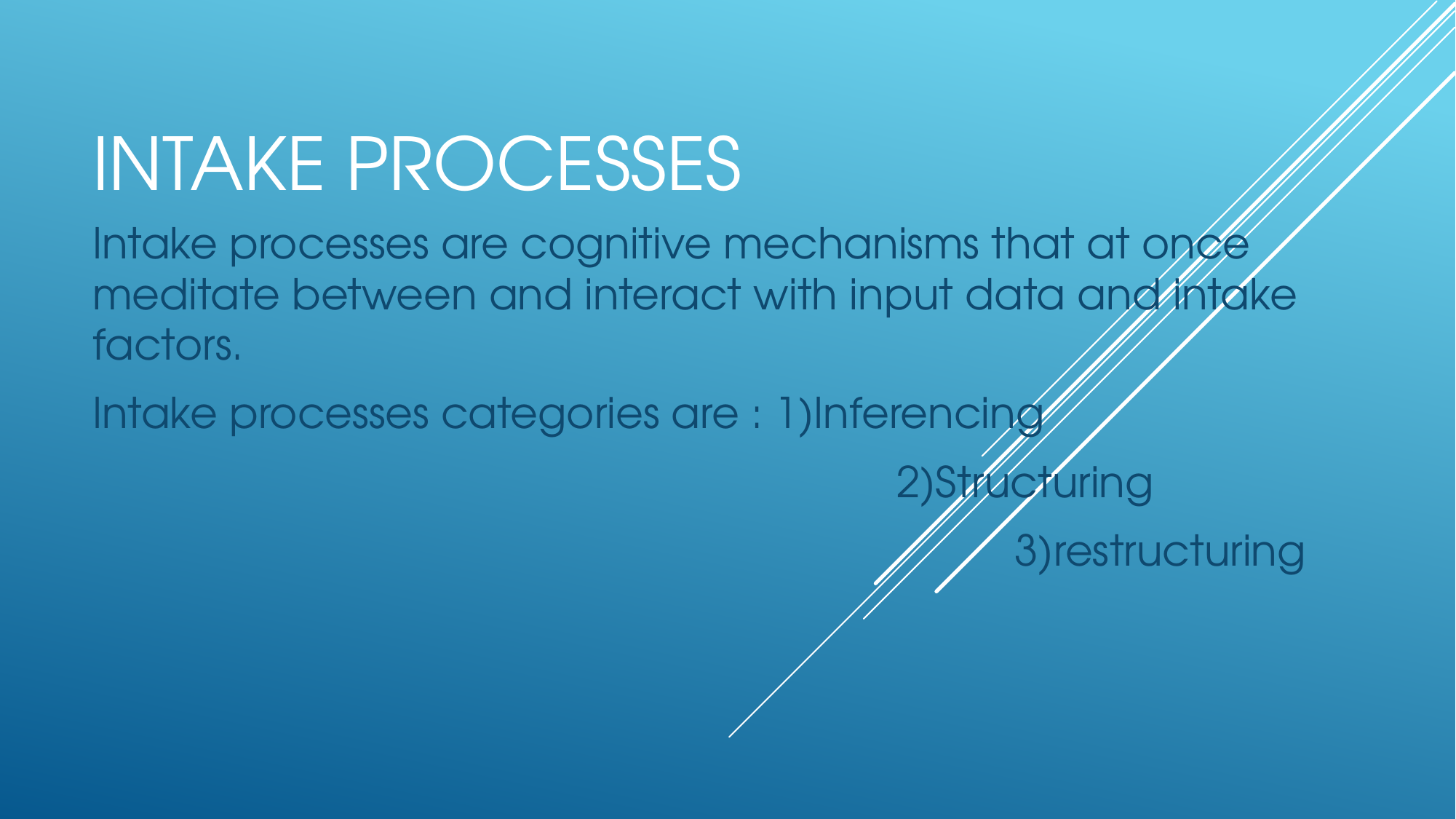

# Intake processes
Intake processes are cognitive mechanisms that at once meditate between and interact with input data and intake factors.
Intake processes categories are : 1)Inferencing
                                                                    2)Structuring
                                                                              3)restructuring